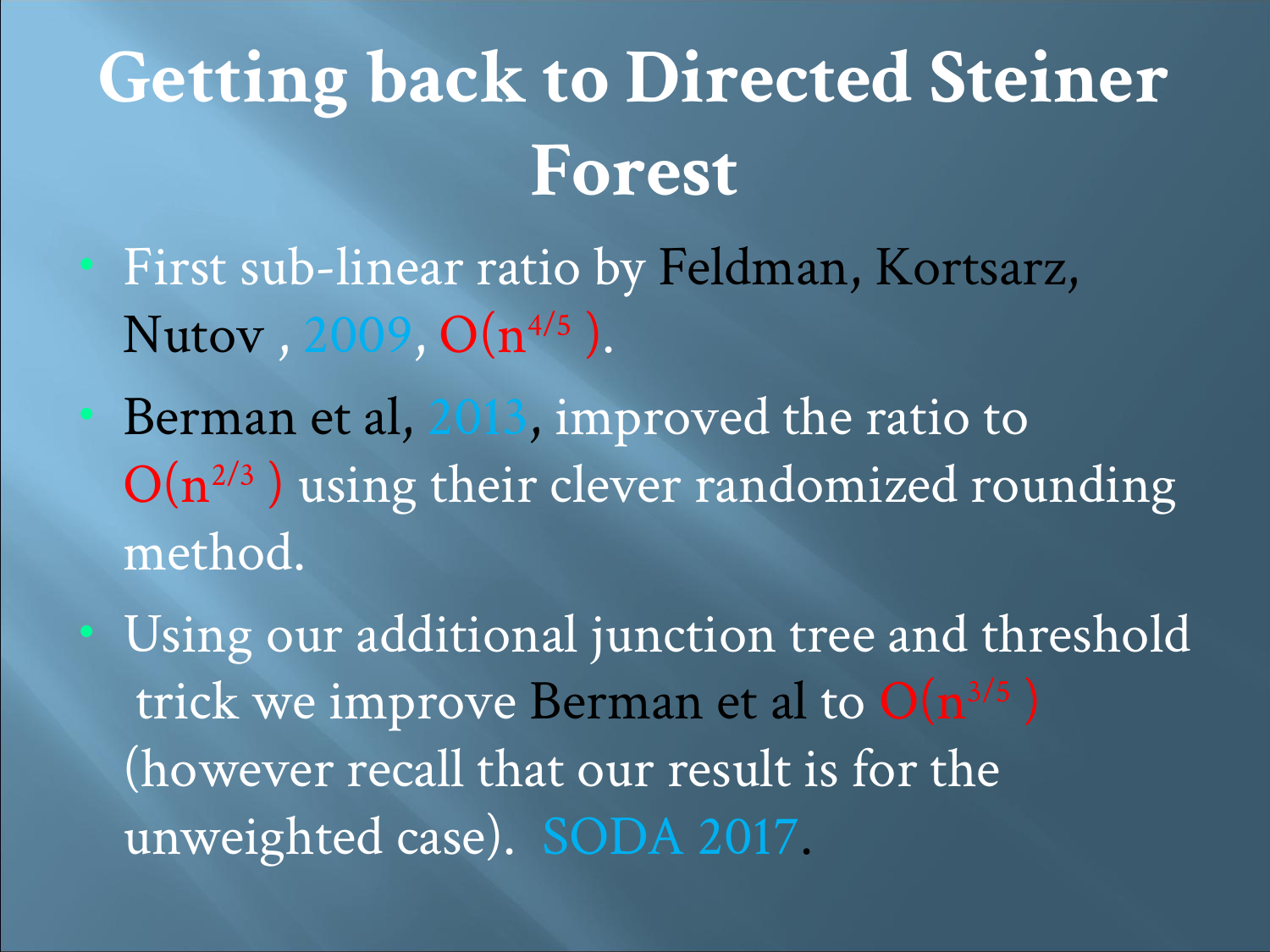

Getting back to Directed Steiner Forest
First sub-linear ratio by Feldman, Kortsarz, Nutov , 2009, O(n4/5 ).
Berman et al, 2013, improved the ratio to   O(n2/3 ) using their clever randomized rounding method.
Using our additional junction tree and threshold  trick we improve Berman et al to O(n3/5 ) (however recall that our result is for the unweighted case).  SODA 2017.